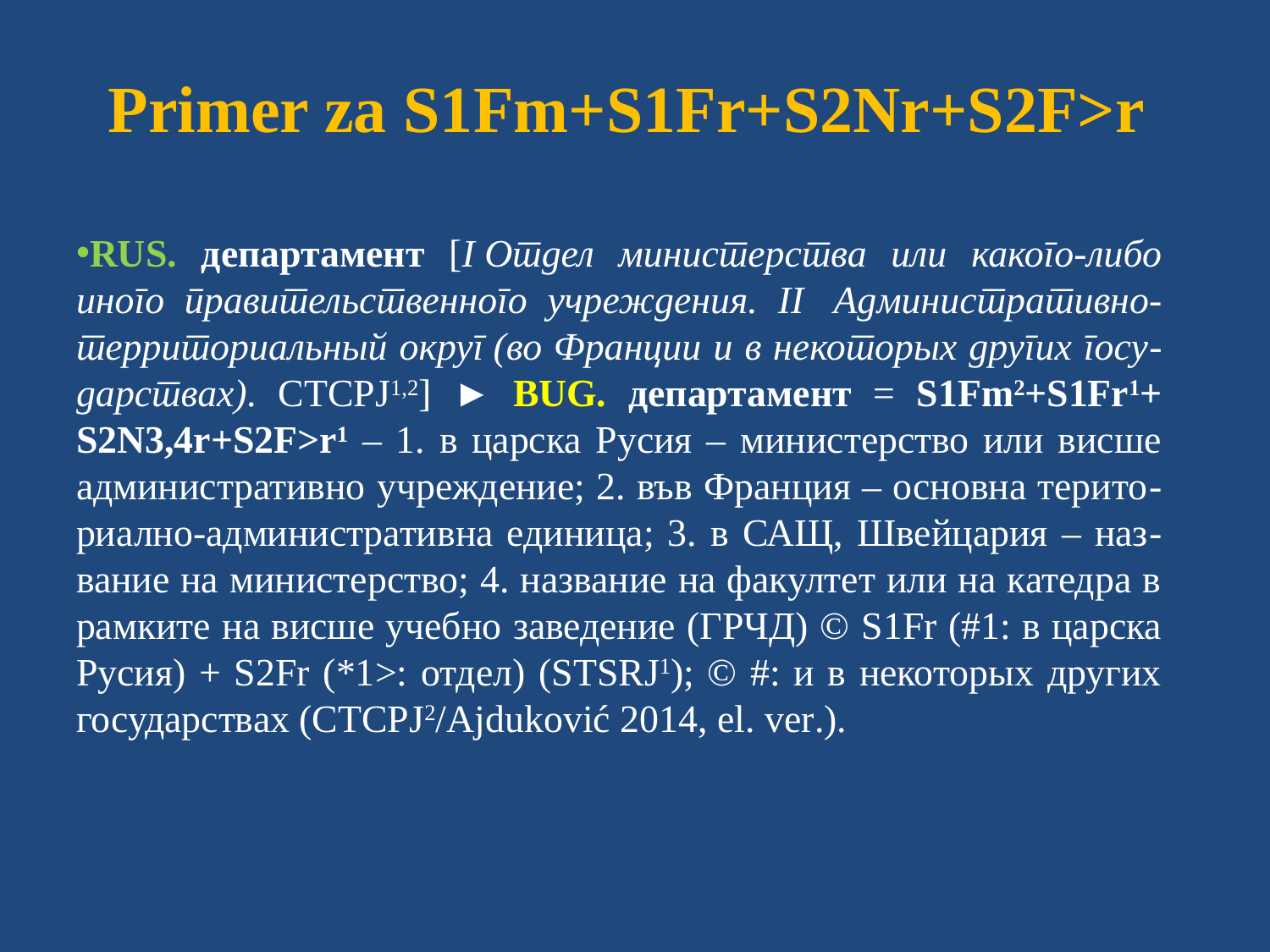

# Primer za S1Fm+S1Fr+S2Nr+S2F>r
RUS. департамент [I Отдел министерства или какого-либо иного правительственного учреждения. II  Административно-территориальный округ (во Франции и в некоторых других госу-дарствах). СТСРЈ1,2] ► BUG. департамент = S1Fm2+S1Fr1+ S2N3,4r+S2F>r1 – 1. в царска Русия – министерство или висше административно учреждение; 2. във Франция – основна терито-риално-административна единица; 3. в САЩ, Швейцария – наз-вание на министерство; 4. название на факултет или на катедра в рамките на висше учебно заведение (ГРЧД) © S1Fr (#1: в царска Русия) + S2Fr (*1>: отдел) (STSRJ1); © #: и в некоторых других государствах (СТСРЈ2/Ajduković 2014, еl. ver.).